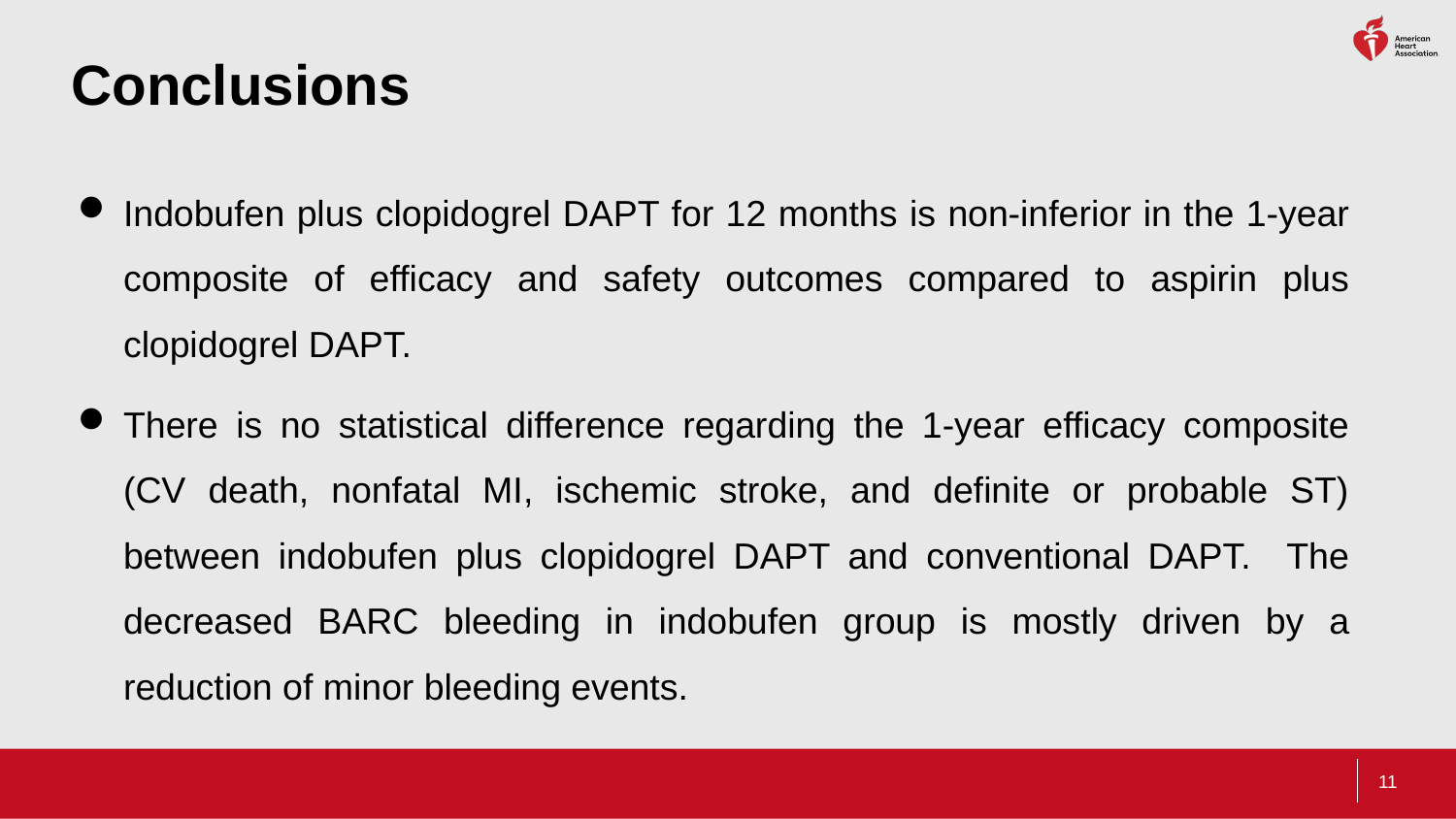

Conclusions
Indobufen plus clopidogrel DAPT for 12 months is non-inferior in the 1-year composite of efficacy and safety outcomes compared to aspirin plus clopidogrel DAPT.
There is no statistical difference regarding the 1-year efficacy composite (CV death, nonfatal MI, ischemic stroke, and definite or probable ST) between indobufen plus clopidogrel DAPT and conventional DAPT.  The decreased BARC bleeding in indobufen group is mostly driven by a reduction of minor bleeding events.

11